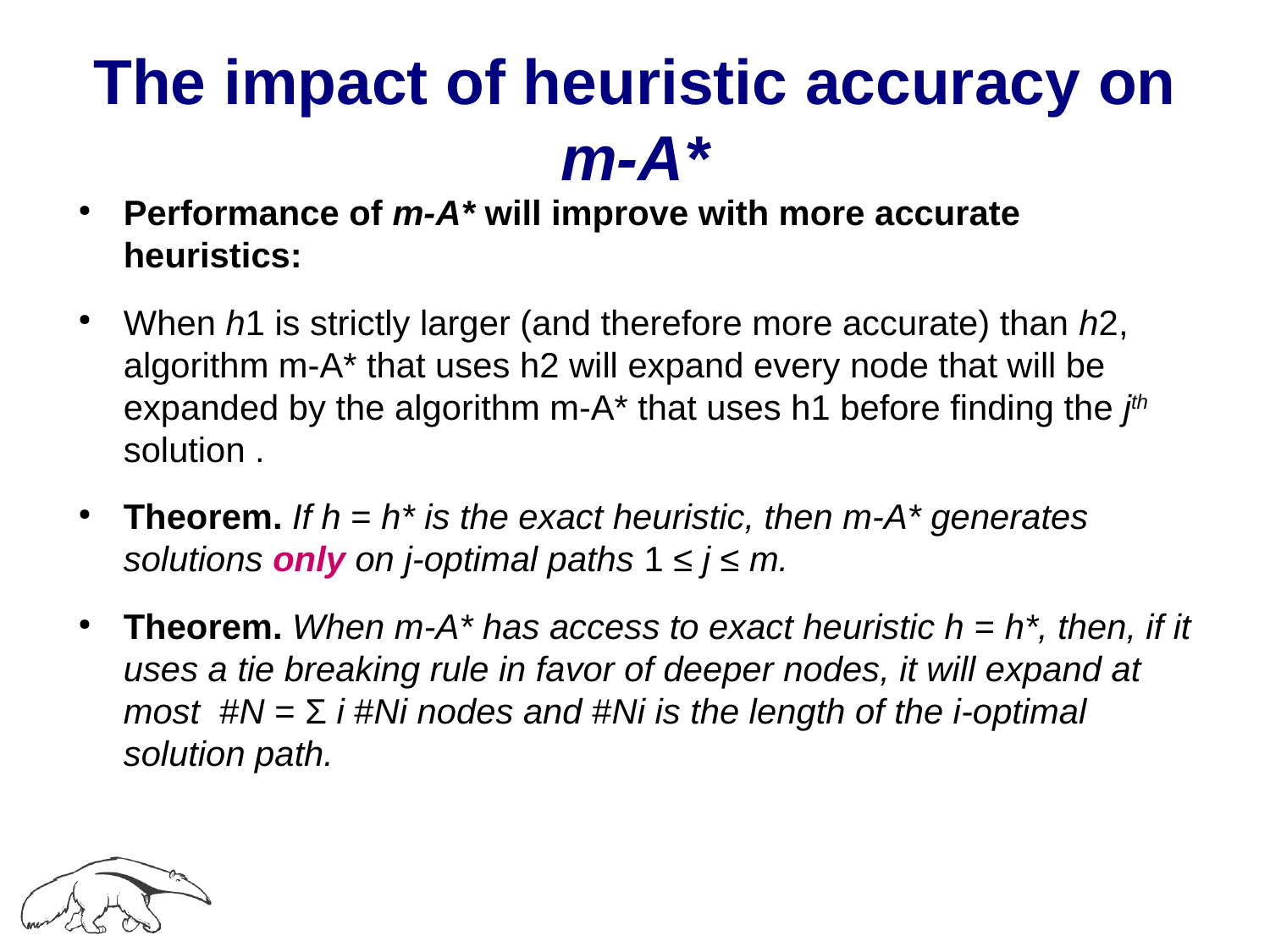

# The impact of heuristic accuracy on m-A*
Performance of m-A* will improve with more accurate heuristics:
When h1 is strictly larger (and therefore more accurate) than h2, algorithm m-A* that uses h2 will expand every node that will be expanded by the algorithm m-A* that uses h1 before finding the jth solution .
Theorem. If h = h* is the exact heuristic, then m-A* generates solutions only on j-optimal paths 1 ≤ j ≤ m.
Theorem. When m-A* has access to exact heuristic h = h*, then, if it uses a tie breaking rule in favor of deeper nodes, it will expand at most  #N = Σ i #Ni nodes and #Ni is the length of the i-optimal solution path.